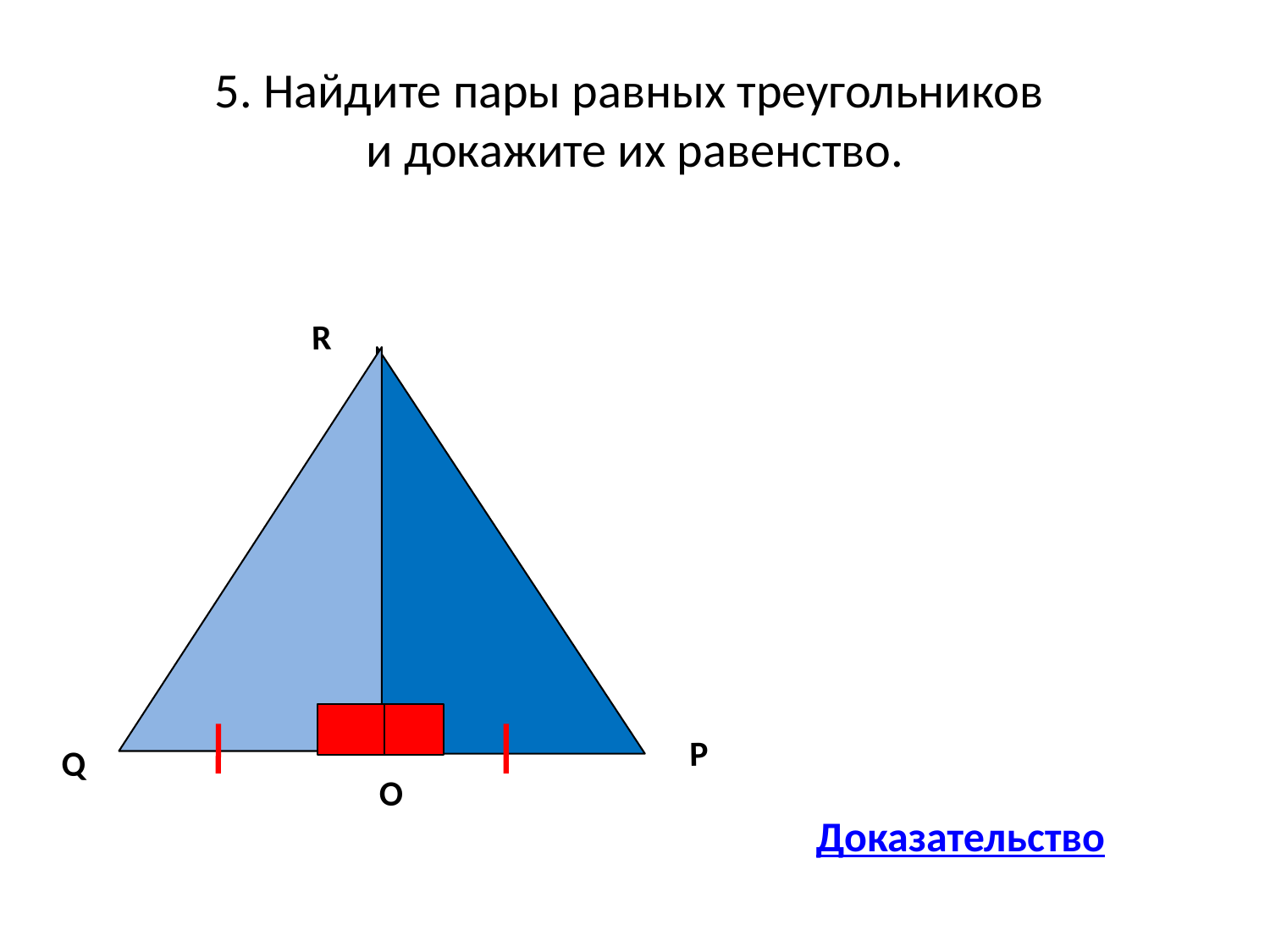

# 5. Найдите пары равных треугольников и докажите их равенство.

R

P
Q
O
Доказательство